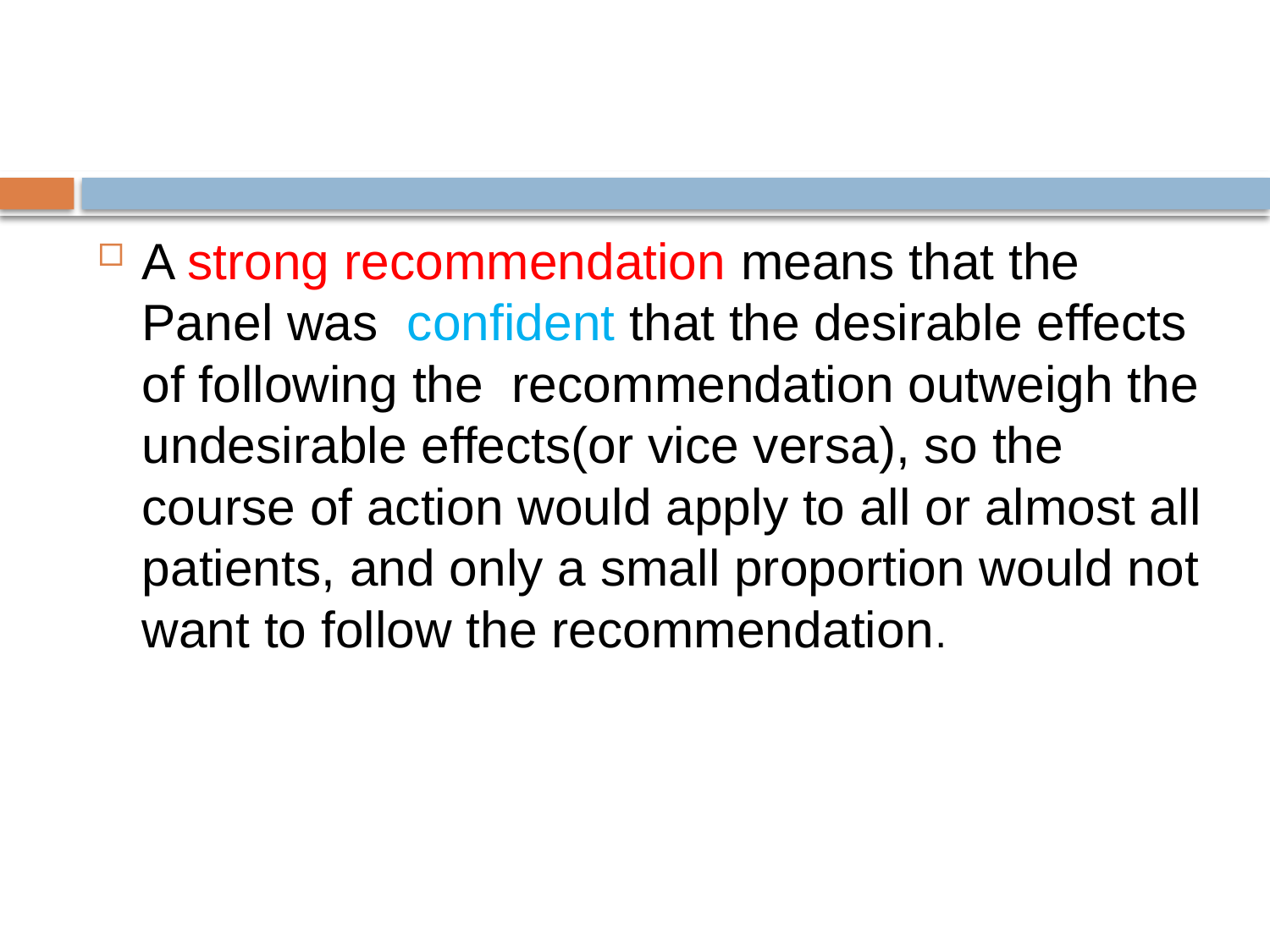

#
A strong recommendation means that the Panel was  confident that the desirable effects of following the  recommendation outweigh the undesirable effects(or vice versa), so the course of action would apply to all or almost all patients, and only a small proportion would not want to follow the recommendation.